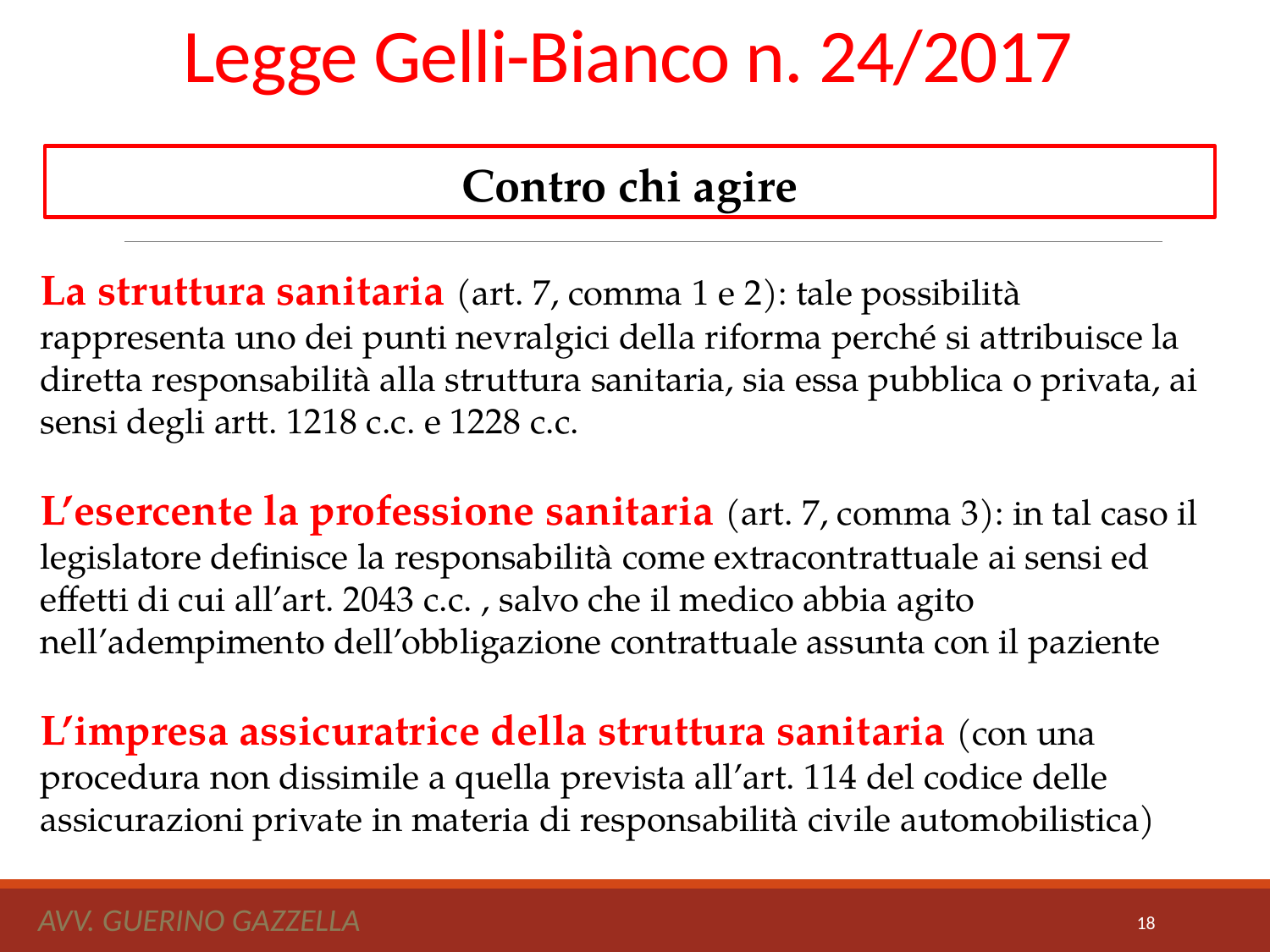

# Legge Gelli-Bianco n. 24/2017
Contro chi agire
La struttura sanitaria (art. 7, comma 1 e 2): tale possibilità rappresenta uno dei punti nevralgici della riforma perché si attribuisce la diretta responsabilità alla struttura sanitaria, sia essa pubblica o privata, ai sensi degli artt. 1218 c.c. e 1228 c.c.

L’esercente la professione sanitaria (art. 7, comma 3): in tal caso il legislatore definisce la responsabilità come extracontrattuale ai sensi ed effetti di cui all’art. 2043 c.c. , salvo che il medico abbia agito nell’adempimento dell’obbligazione contrattuale assunta con il paziente

L’impresa assicuratrice della struttura sanitaria (con una procedura non dissimile a quella prevista all’art. 114 del codice delle assicurazioni private in materia di responsabilità civile automobilistica)
Avv. Guerino Gazzella
18